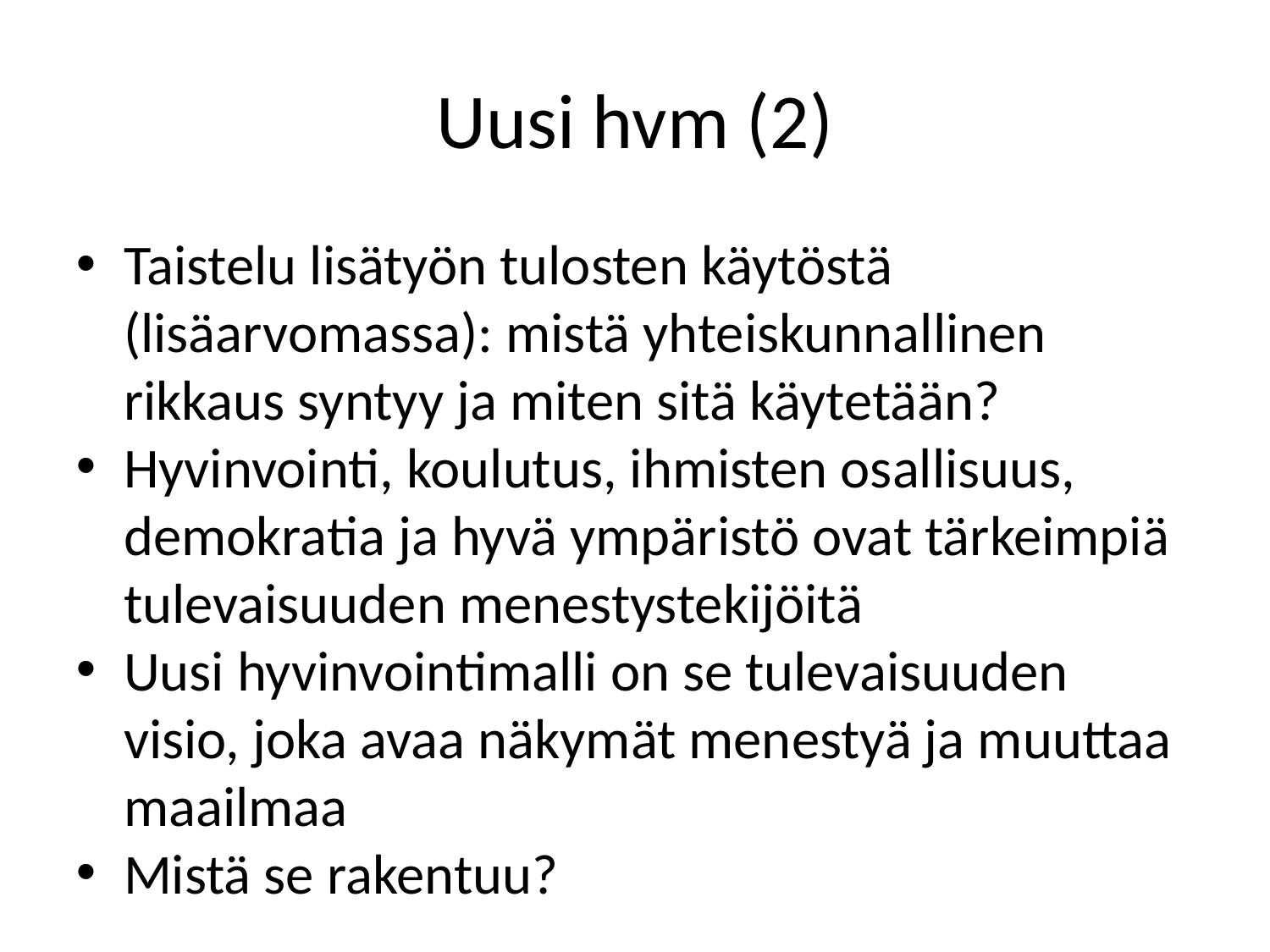

Uusi hvm (2)
Taistelu lisätyön tulosten käytöstä (lisäarvomassa): mistä yhteiskunnallinen rikkaus syntyy ja miten sitä käytetään?
Hyvinvointi, koulutus, ihmisten osallisuus, demokratia ja hyvä ympäristö ovat tärkeimpiä tulevaisuuden menestystekijöitä
Uusi hyvinvointimalli on se tulevaisuuden visio, joka avaa näkymät menestyä ja muuttaa maailmaa
Mistä se rakentuu?